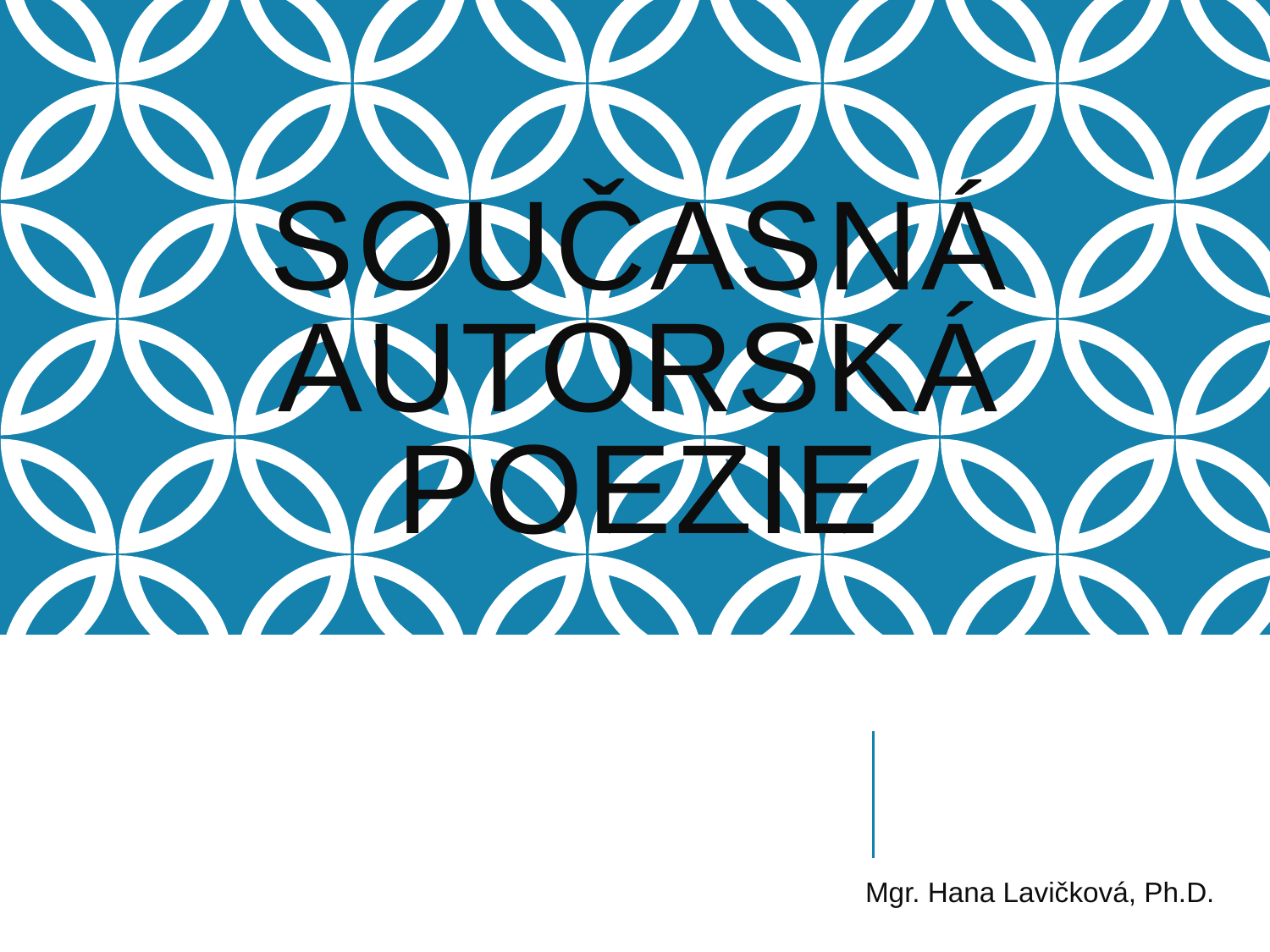

# SOUČASNÁ AUTORSKÁ POEZIE
Mgr. Hana Lavičková, Ph.D.